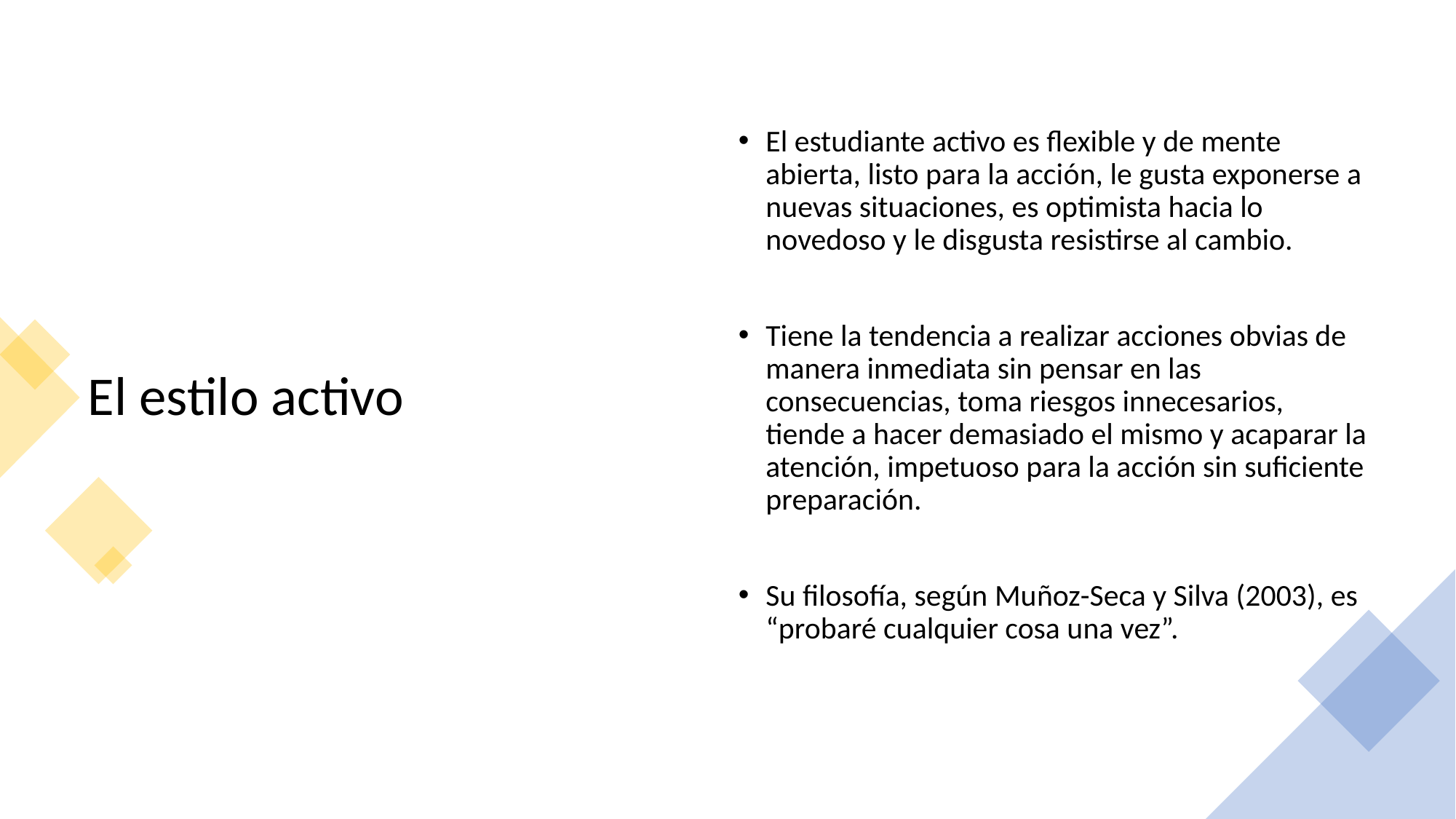

# El estilo activo
El estudiante activo es flexible y de mente abierta, listo para la acción, le gusta exponerse a nuevas situaciones, es optimista hacia lo novedoso y le disgusta resistirse al cambio.

Tiene la tendencia a realizar acciones obvias de manera inmediata sin pensar en las consecuencias, toma riesgos innecesarios, tiende a hacer demasiado el mismo y acaparar la atención, impetuoso para la acción sin suficiente preparación.

Su filosofía, según Muñoz-Seca y Silva (2003), es “probaré cualquier cosa una vez”.